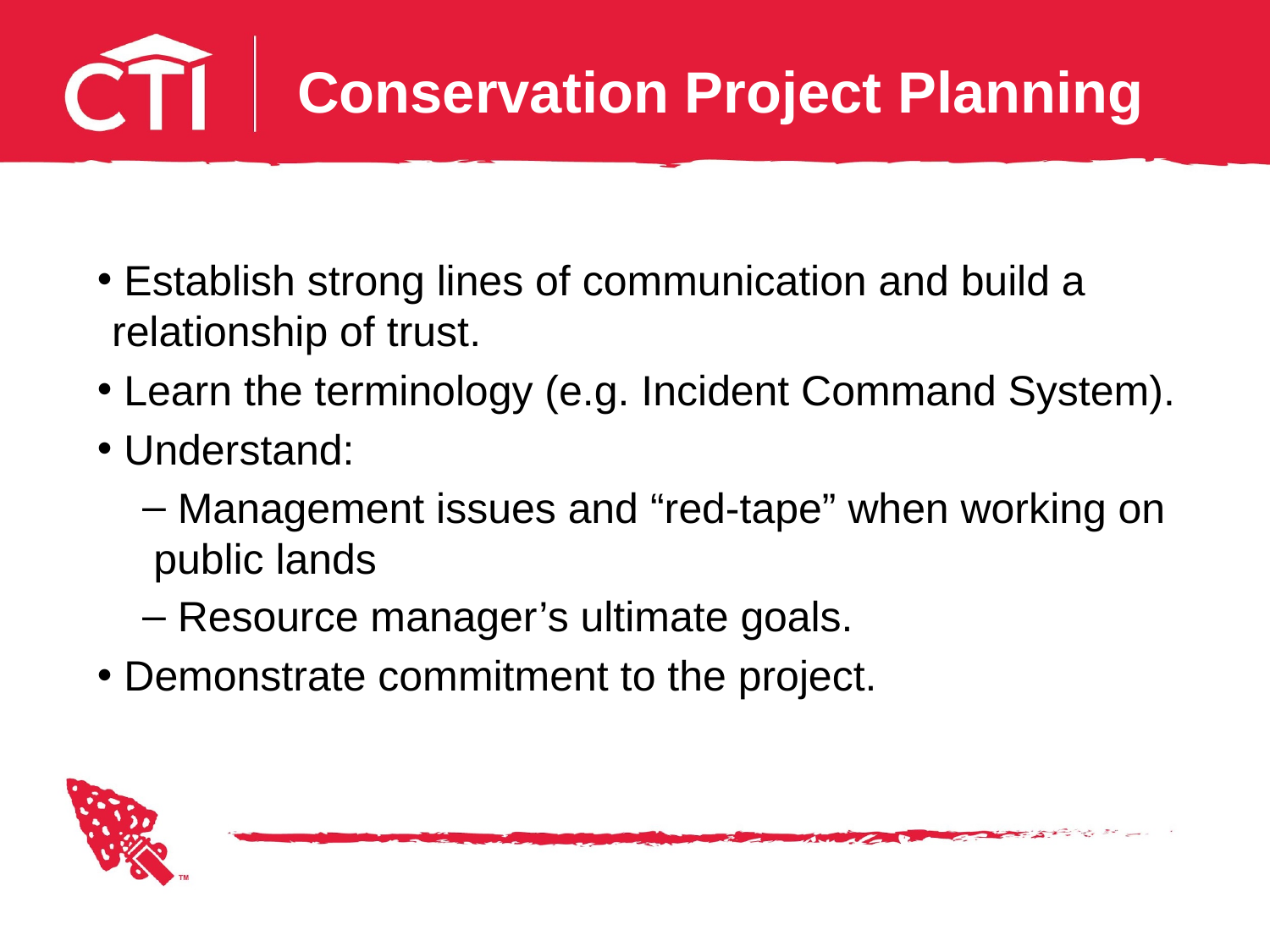

# Conservation Project Planning
 Establish strong lines of communication and build a relationship of trust.
 Learn the terminology (e.g. Incident Command System).
 Understand:
 Management issues and “red-tape” when working on public lands
 Resource manager’s ultimate goals.
 Demonstrate commitment to the project.